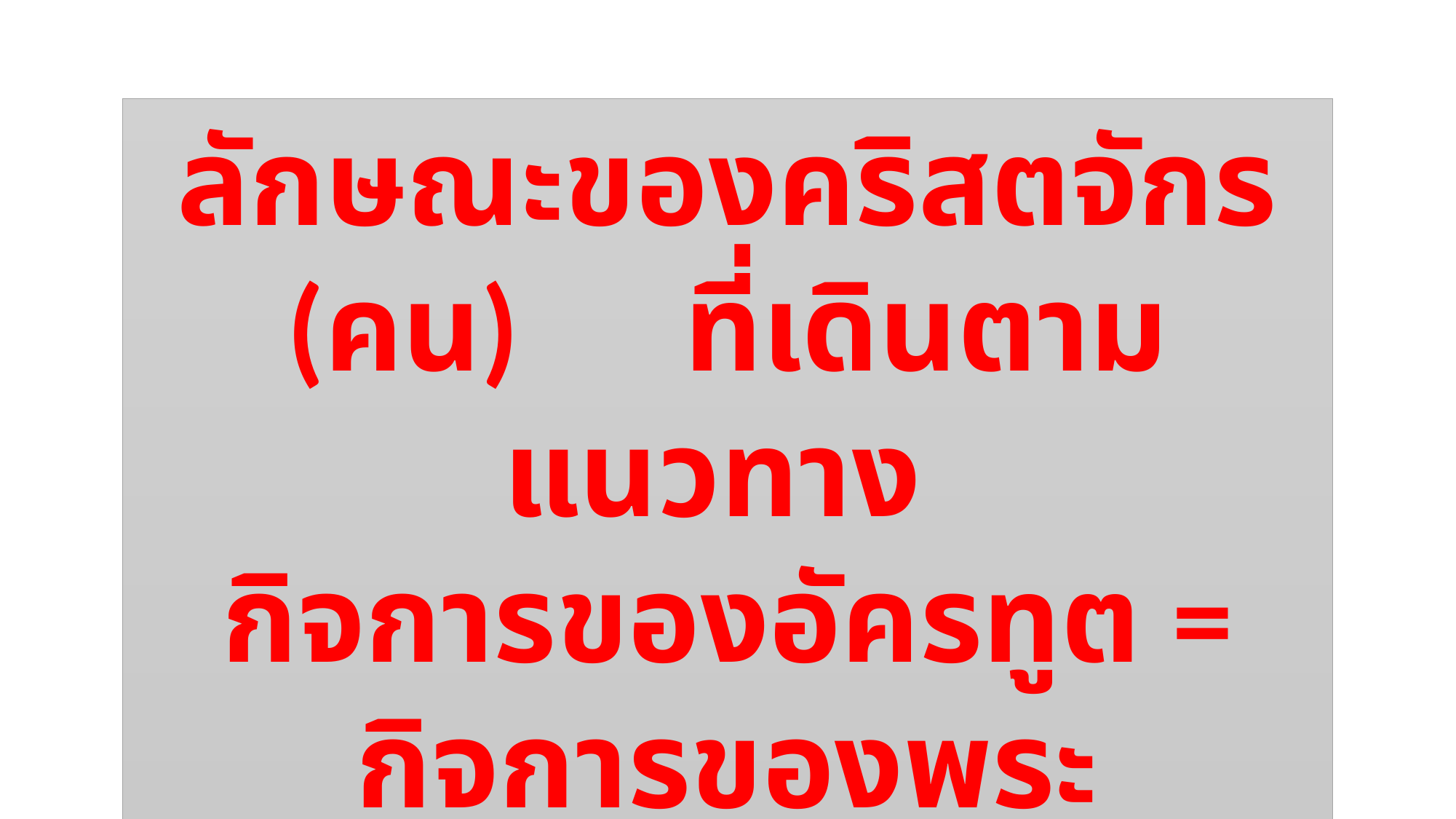

ลักษณะของคริสตจักร (คน)      ที่เดินตามแนวทาง
กิจการของอัครทูต = กิจการของพระวิญญาณบริสุทธิ์